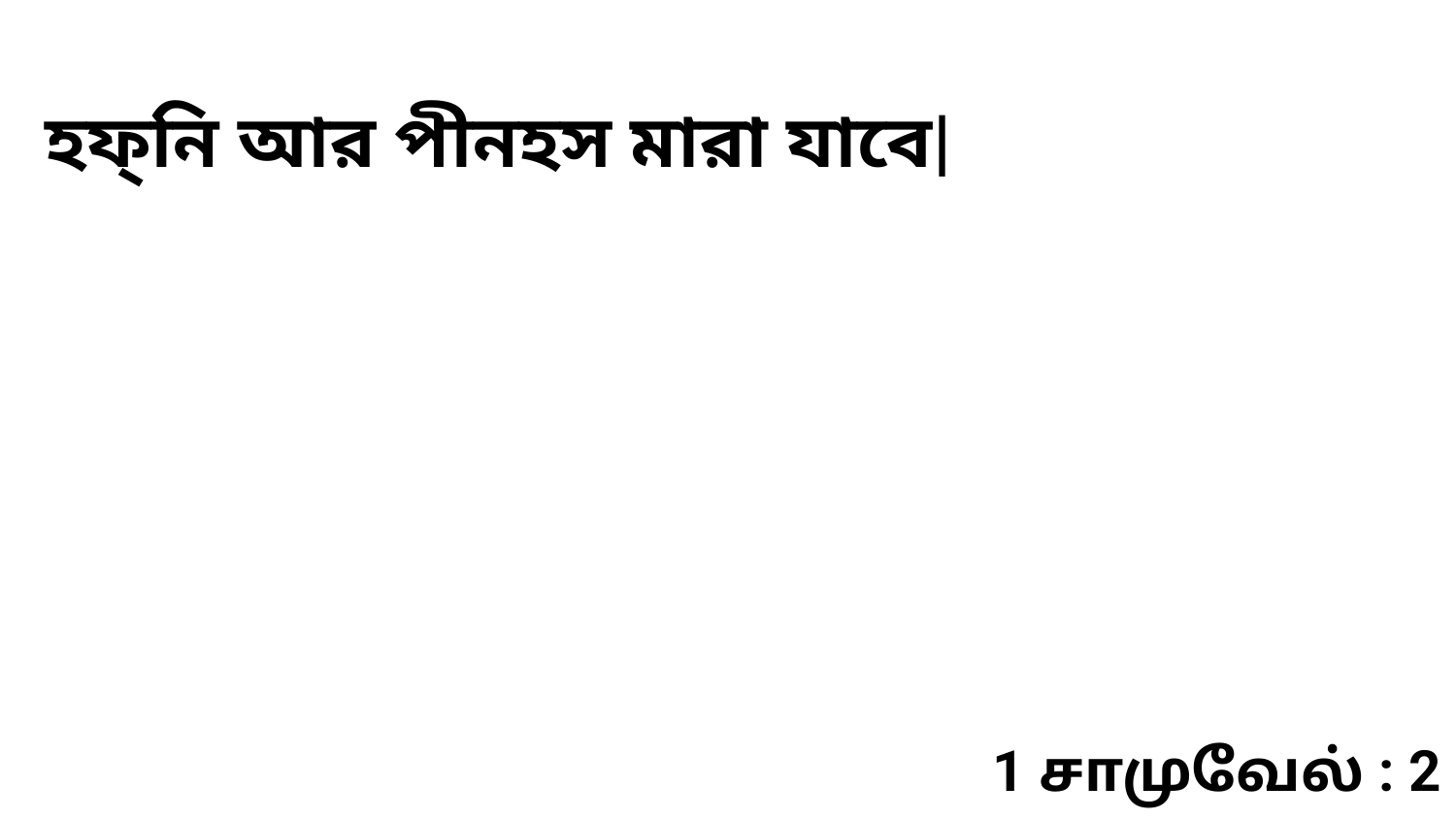

হফ্নি আর পীনহস মারা যাবে|
1 சாமுவேல் : 2